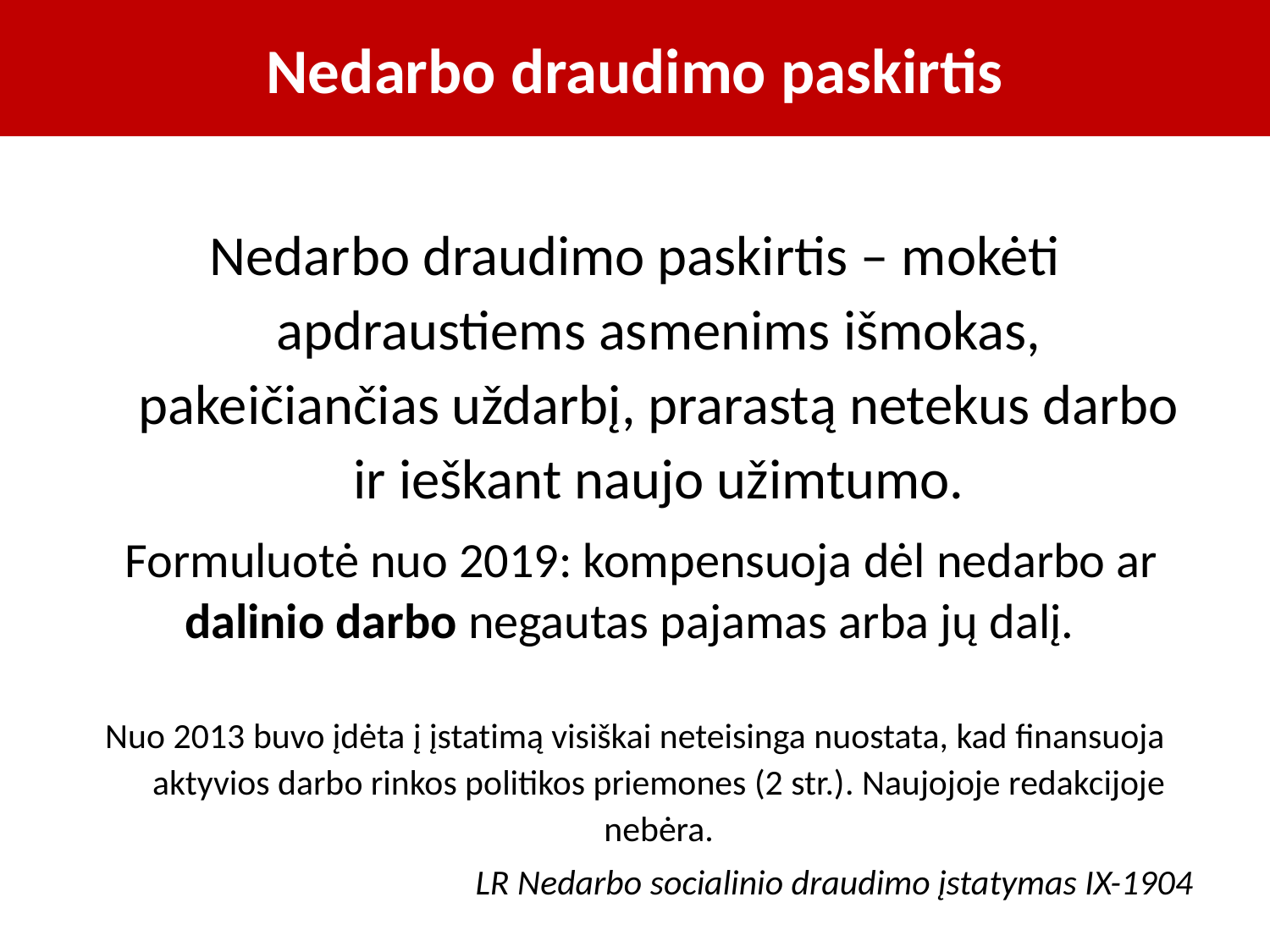

# Nedarbo draudimo paskirtis
Nedarbo draudimo paskirtis – mokėti apdraustiems asmenims išmokas, pakeičiančias uždarbį, prarastą netekus darbo ir ieškant naujo užimtumo.
 Formuluotė nuo 2019: kompensuoja dėl nedarbo ar dalinio darbo negautas pajamas arba jų dalį.

Nuo 2013 buvo įdėta į įstatimą visiškai neteisinga nuostata, kad finansuoja aktyvios darbo rinkos politikos priemones (2 str.). Naujojoje redakcijoje nebėra.
LR Nedarbo socialinio draudimo įstatymas IX-1904